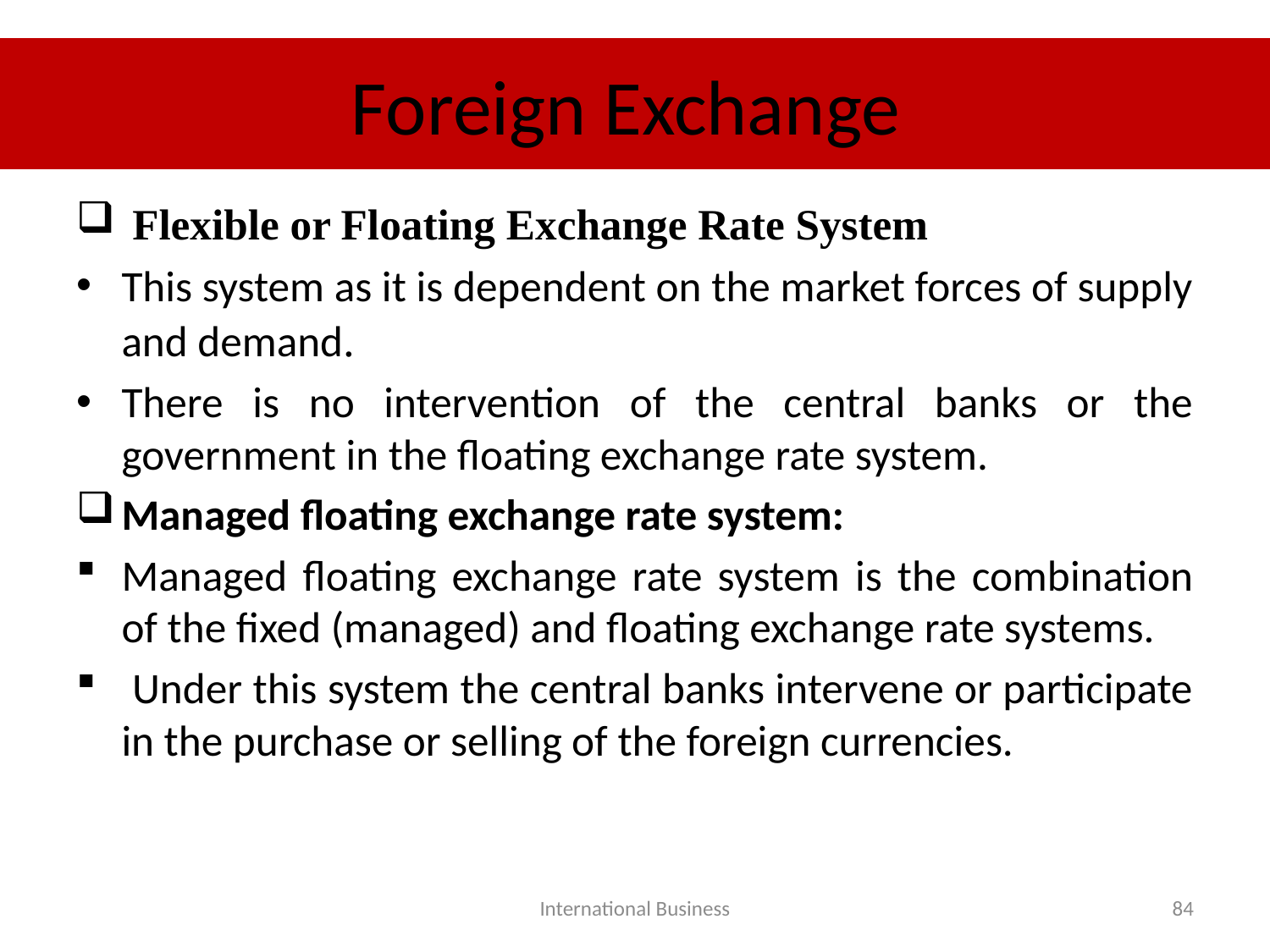

# Foreign Exchange
 Flexible or Floating Exchange Rate System
This system as it is dependent on the market forces of supply and demand.
There is no intervention of the central banks or the government in the floating exchange rate system.
Managed floating exchange rate system:
Managed floating exchange rate system is the combination of the fixed (managed) and floating exchange rate systems.
 Under this system the central banks intervene or participate in the purchase or selling of the foreign currencies.

International Business
84